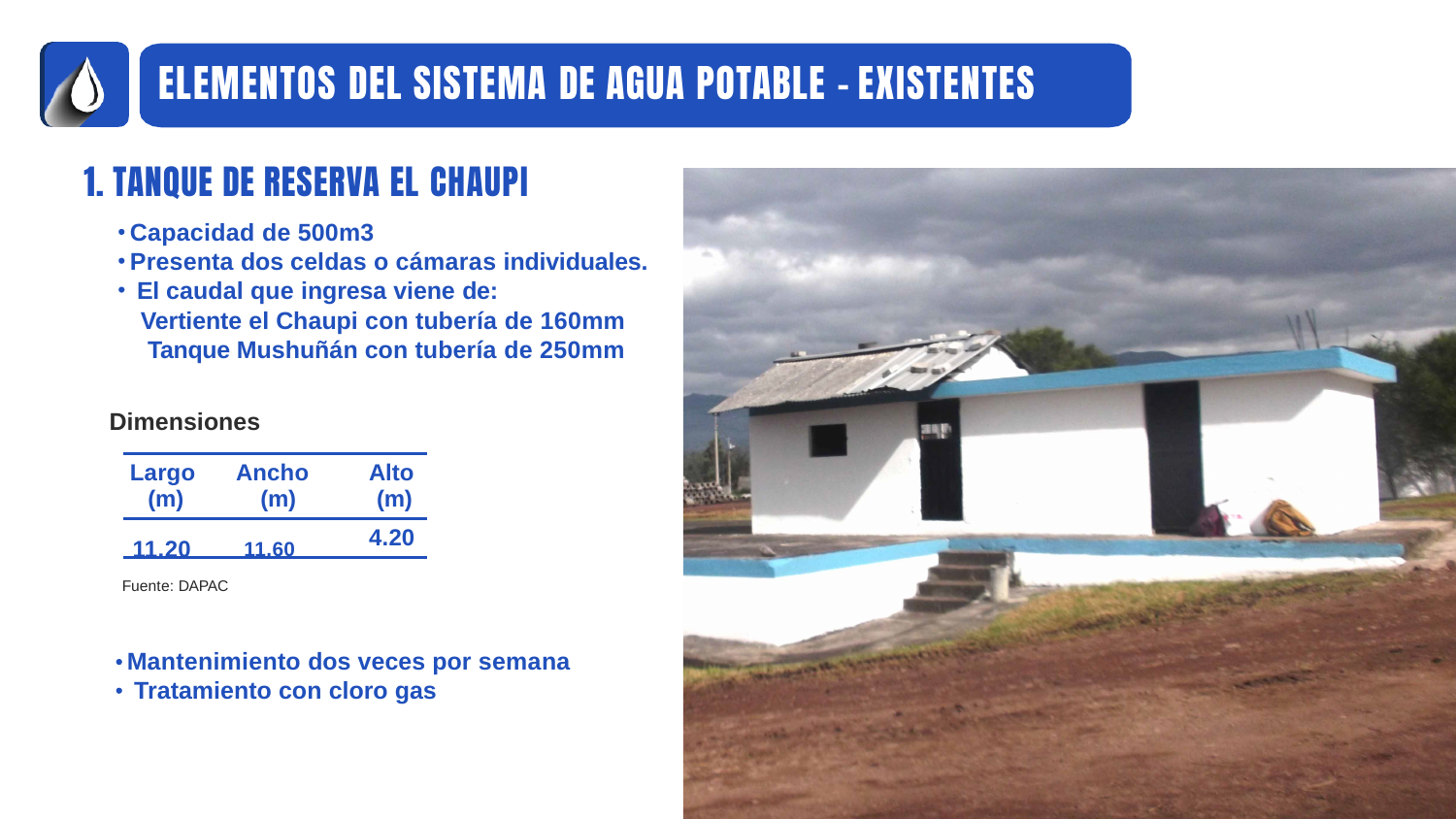

# ELEMENTOS DEL SISTEMA DE AGUA POTABLE - EXISTENTES
1. TANQUE DE RESERVA EL CHAUPI
Capacidad de 500m3
Presenta dos celdas o cámaras individuales.  El caudal que ingresa viene de:
Vertiente el Chaupi con tubería de 160mm  Tanque Mushuñán con tubería de 250mm

Dimensiones

Largo  (m)
Ancho  (m)
Alto  (m)

4.20
11.20	11.60

Fuente: DAPAC
Mantenimiento dos veces por semana  Tratamiento con cloro gas